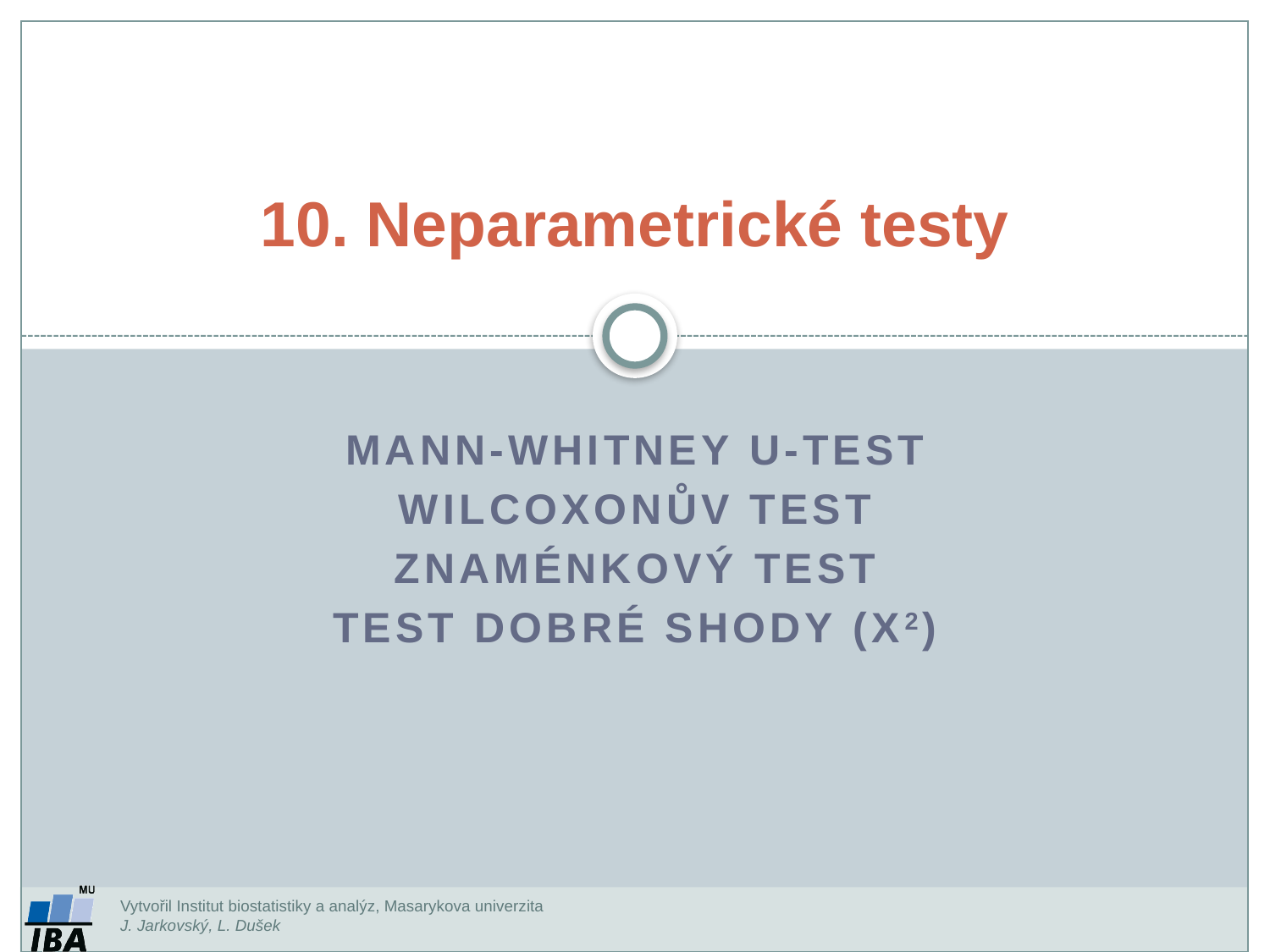

10. Neparametrické testy
Mann-Whitney U-test
Wilcoxonův test
Znaménkový test
Test dobré shody (χ2)
Vytvořil Institut biostatistiky a analýz, Masarykova univerzita
J. Jarkovský, L. Dušek